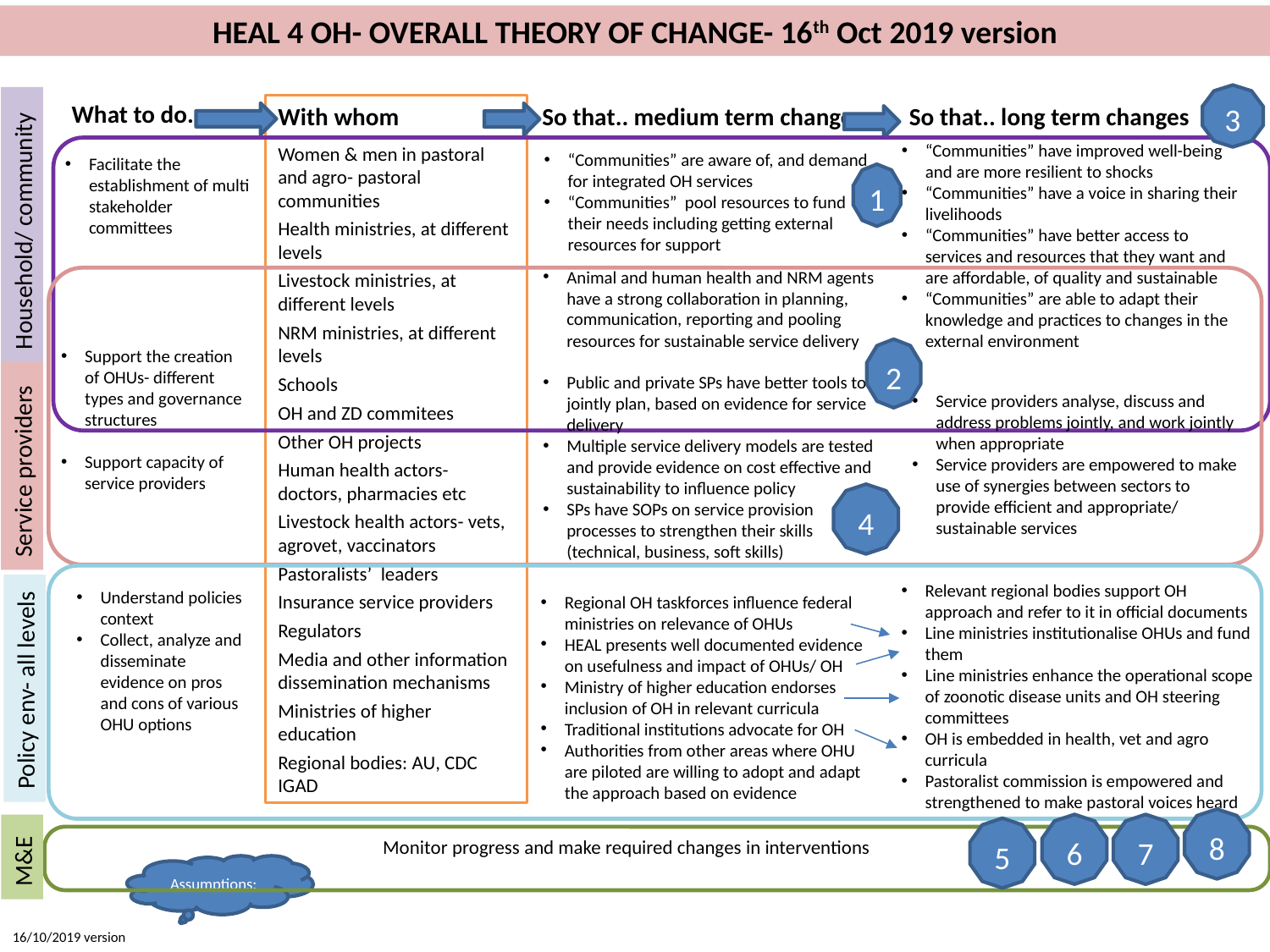

HEAL 4 OH- OVERALL THEORY OF CHANGE- 16th Oct 2019 version
3
What to do..

With whom
Women & men in pastoral and agro- pastoral communities
Health ministries, at different levels
Livestock ministries, at different levels
NRM ministries, at different levels
Schools
OH and ZD commitees
Other OH projects
Human health actors- doctors, pharmacies etc
Livestock health actors- vets, agrovet, vaccinators
Pastoralists’  leaders
Insurance service providers
Regulators
Media and other information dissemination mechanisms
Ministries of higher education
Regional bodies: AU, CDC IGAD
So that.. medium term changes
  So that.. long term changes

“Communities” have improved well-being and are more resilient to shocks
“Communities” have a voice in sharing their livelihoods
“Communities” have better access to services and resources that they want and are affordable, of quality and sustainable
“Communities” are able to adapt their knowledge and practices to changes in the external environment

“Communities” are aware of, and demand for integrated OH services
“Communities”  pool resources to fund their needs including getting external resources for support

Facilitate the establishment of multi stakeholder committees

1
Household/ community
Animal and human health and NRM agents have a strong collaboration in planning, communication, reporting and pooling resources for sustainable service delivery

Public and private SPs have better tools to jointly plan, based on evidence for service delivery
Multiple service delivery models are tested and provide evidence on cost effective and sustainability to influence policy
SPs have SOPs on service provision processes to strengthen their skills (technical, business, soft skills)

2
Support the creation of OHUs- different types and governance structures

Support capacity of service providers
Service providers analyse, discuss and address problems jointly, and work jointly when appropriate
Service providers are empowered to make use of synergies between sectors to provide efficient and appropriate/ sustainable services
Service providers
4

Relevant regional bodies support OH approach and refer to it in official documents
Line ministries institutionalise OHUs and fund them
Line ministries enhance the operational scope of zoonotic disease units and OH steering committees
OH is embedded in health, vet and agro curricula
Pastoralist commission is empowered and strengthened to make pastoral voices heard
Understand policies context
Collect, analyze and disseminate evidence on pros and cons of various OHU options
Regional OH taskforces influence federal ministries on relevance of OHUs
HEAL presents well documented evidence on usefulness and impact of OHUs/ OH
Ministry of higher education endorses inclusion of OH in relevant curricula
Traditional institutions advocate for OH
Authorities from other areas where OHU are piloted are willing to adopt and adapt the approach based on evidence
Policy env- all levels
8
6
7
5

Monitor progress and make required changes in interventions
M&E
Assumptions:
16/10/2019 version